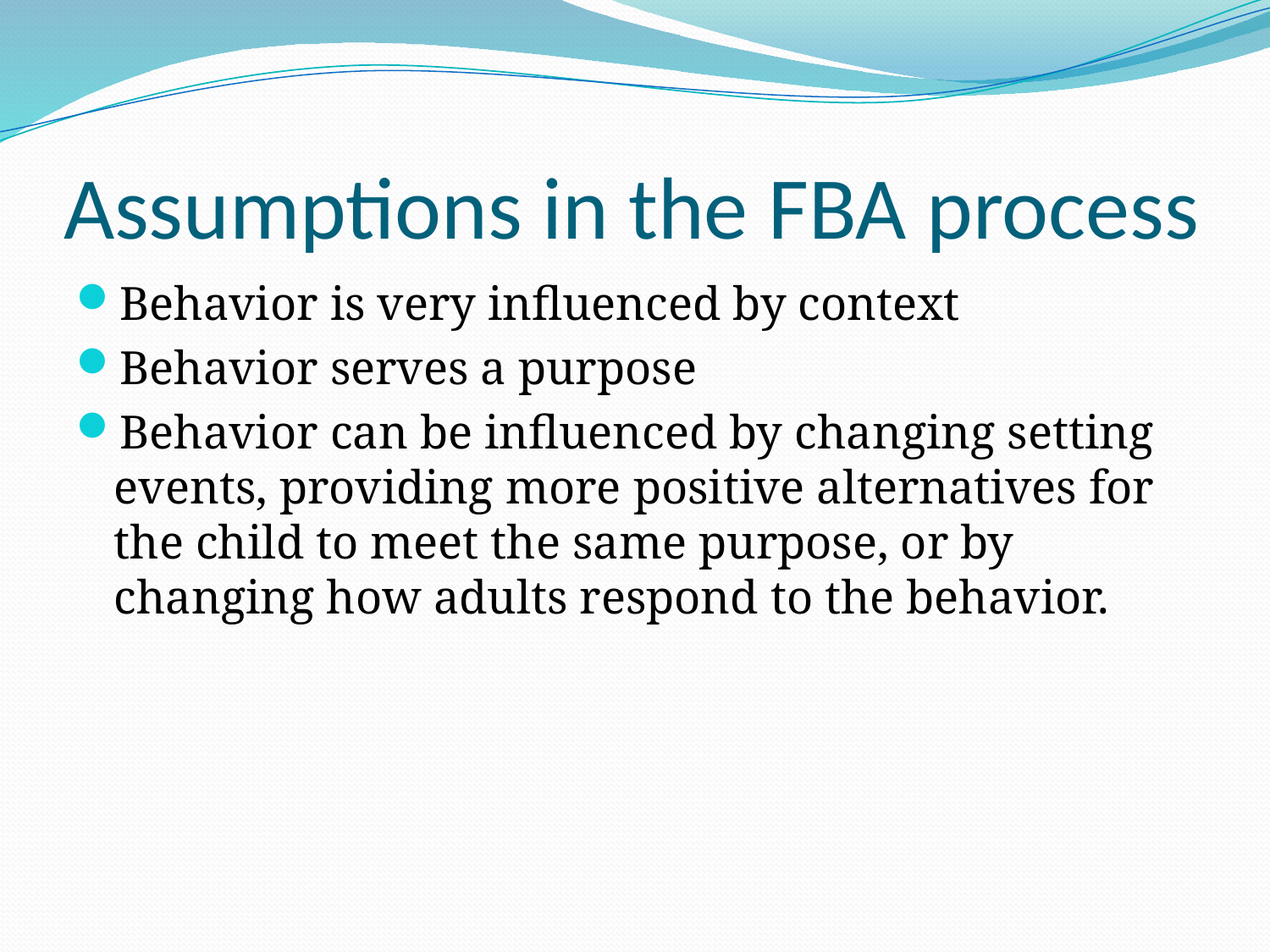

# Assumptions in the FBA process
Behavior is very influenced by context
Behavior serves a purpose
Behavior can be influenced by changing setting events, providing more positive alternatives for the child to meet the same purpose, or by changing how adults respond to the behavior.